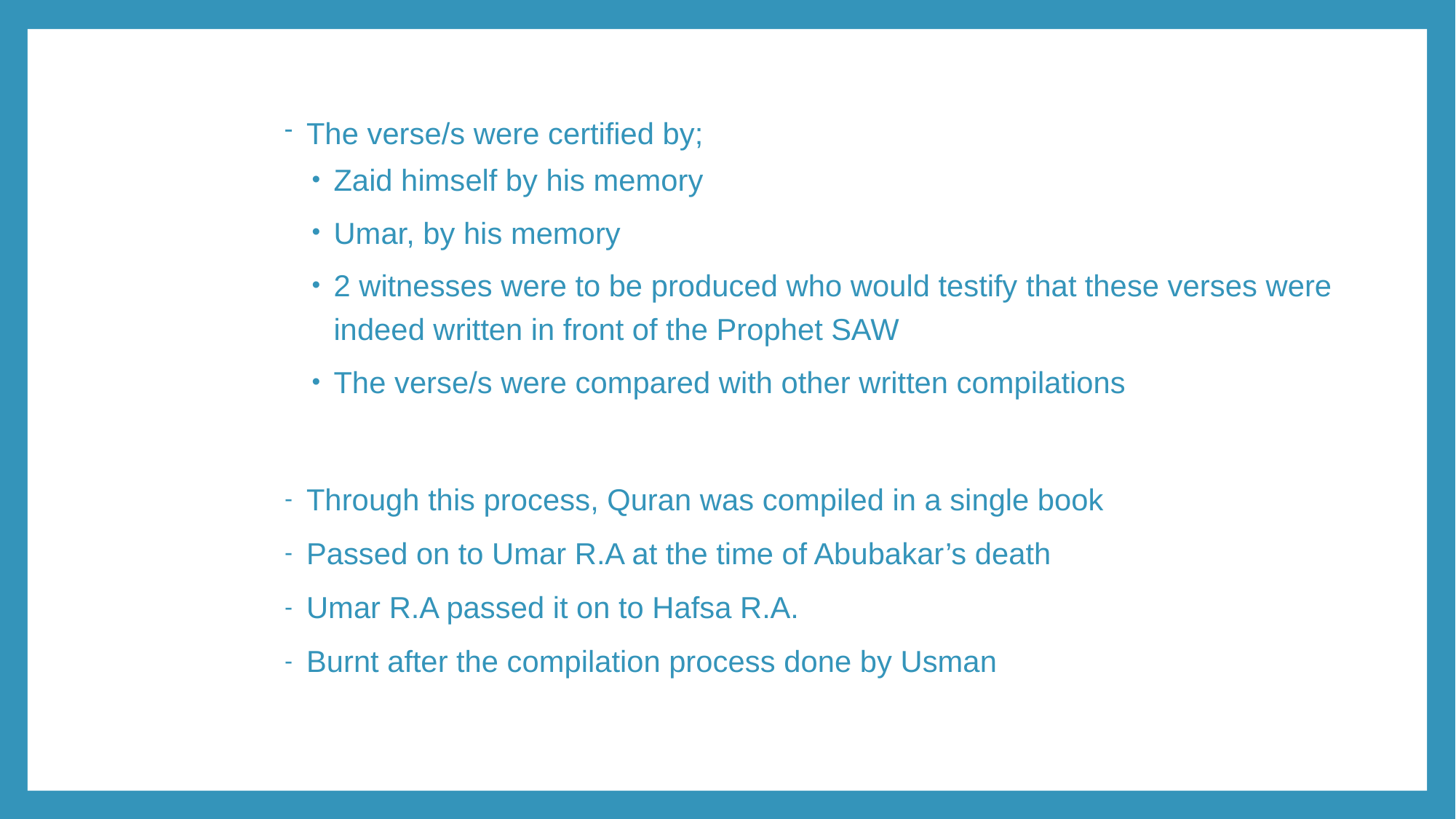

The verse/s were certified by;
Zaid himself by his memory
Umar, by his memory
2 witnesses were to be produced who would testify that these verses were indeed written in front of the Prophet SAW
The verse/s were compared with other written compilations

Through this process, Quran was compiled in a single book
Passed on to Umar R.A at the time of Abubakar’s death
Umar R.A passed it on to Hafsa R.A.
Burnt after the compilation process done by Usman